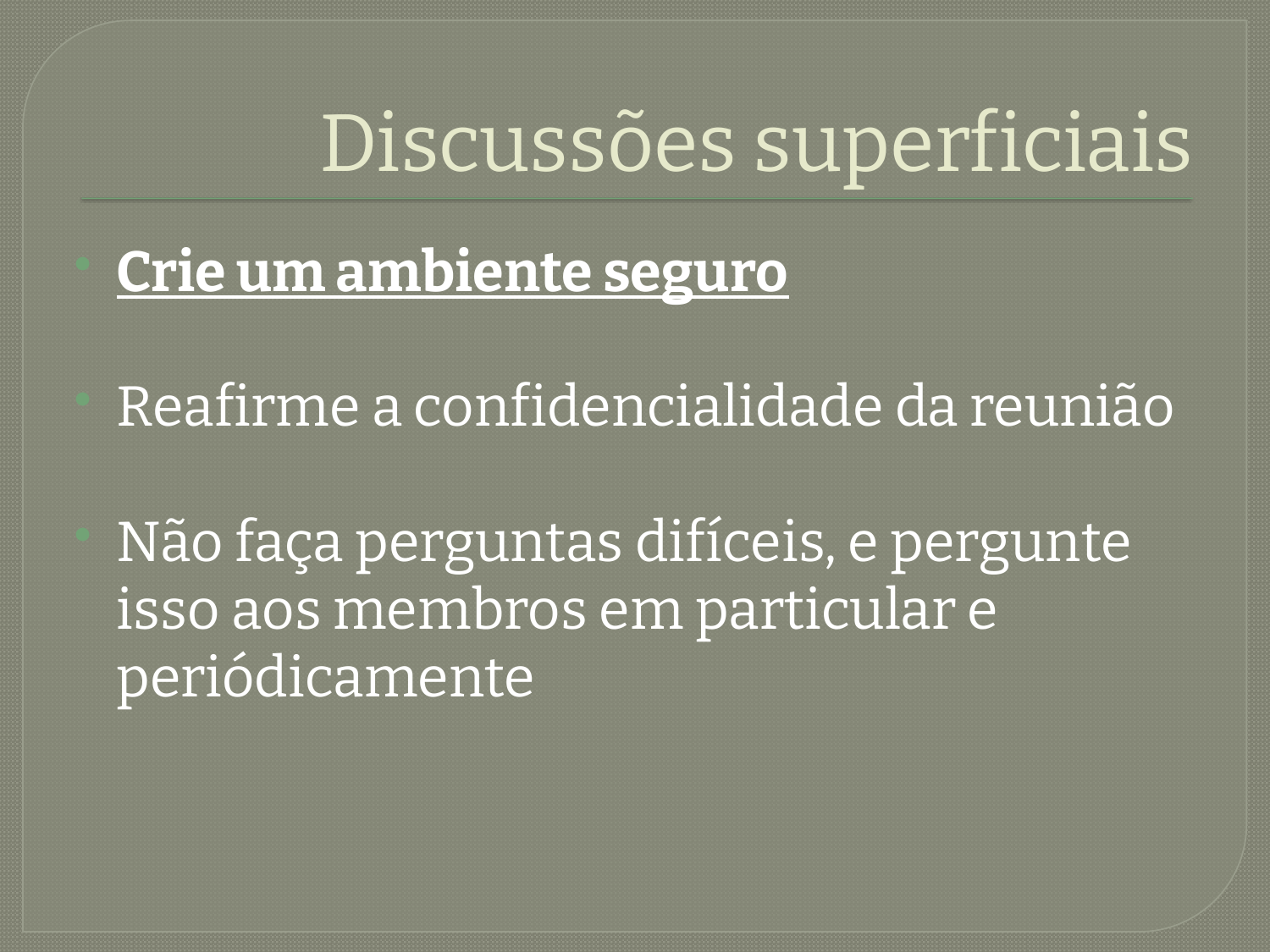

# Discussões superficiais
Crie um ambiente seguro

Reafirme a confidencialidade da reunião

Não faça perguntas difíceis, e pergunte isso aos membros em particular e periódicamente